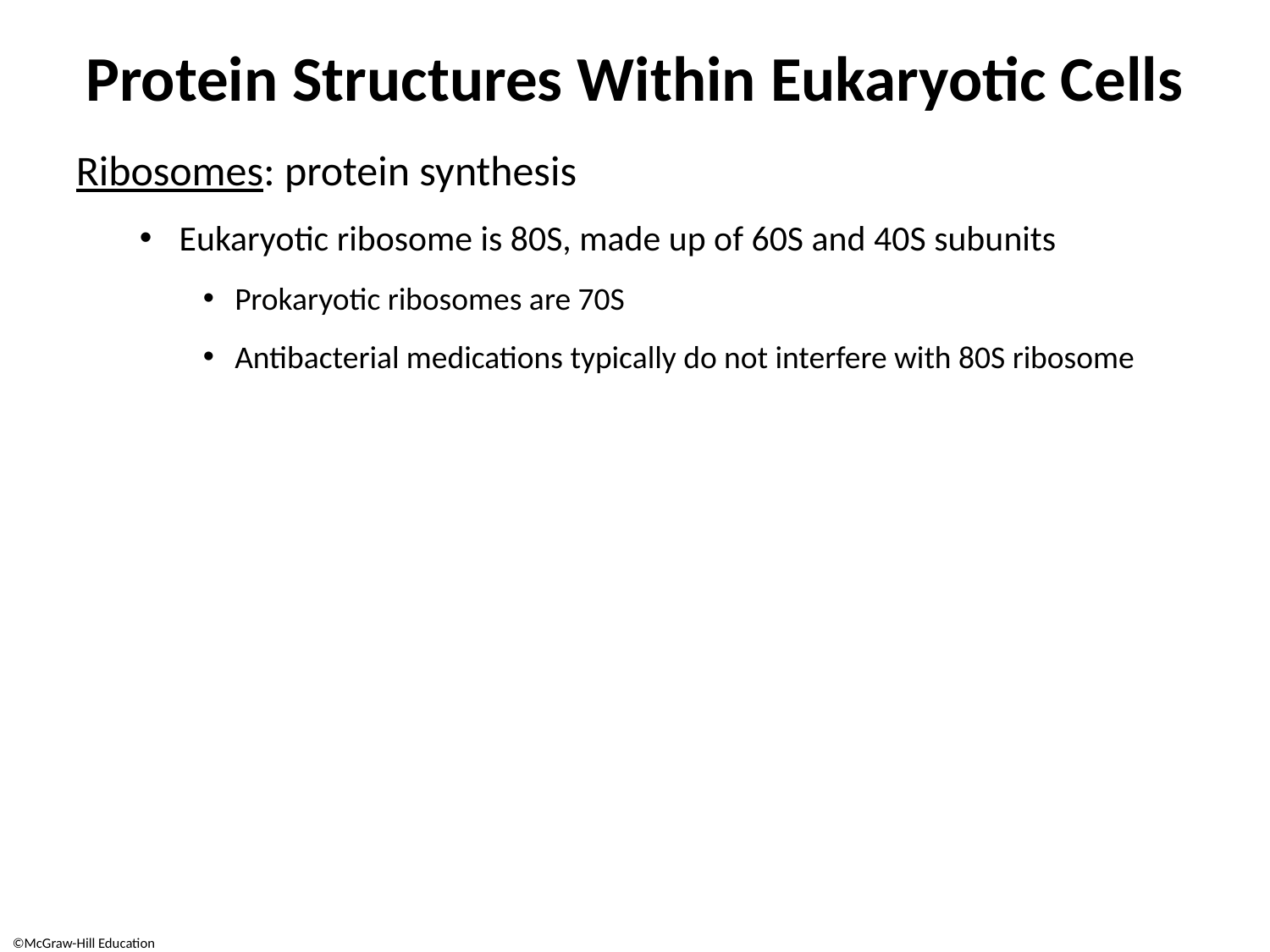

# Protein Structures Within Eukaryotic Cells
Ribosomes: protein synthesis
Eukaryotic ribosome is 80S, made up of 60S and 40S subunits
Prokaryotic ribosomes are 70S
Antibacterial medications typically do not interfere with 80S ribosome